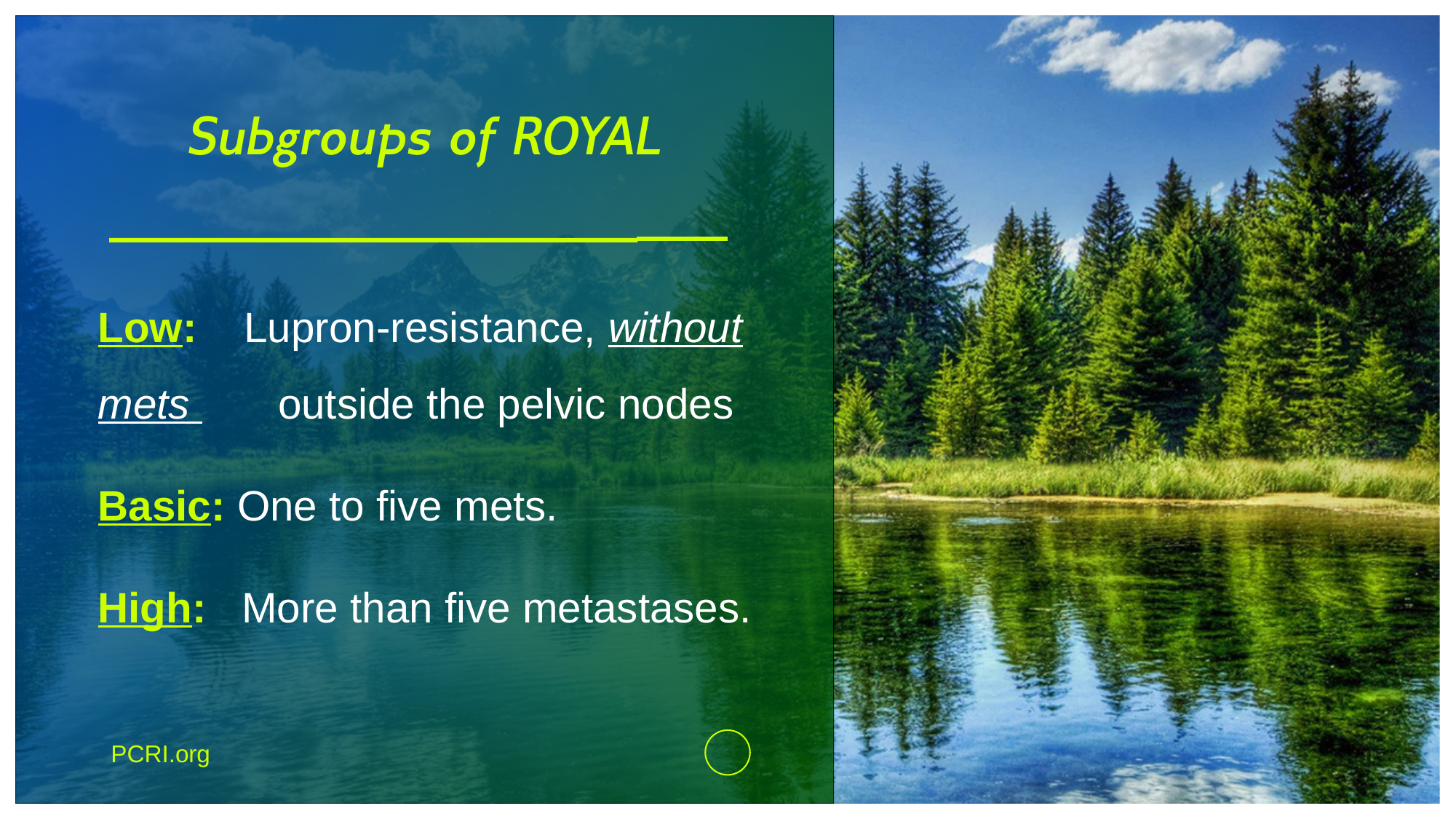

# Subgroups of ROYAL
Low:    Lupron-resistance, without mets 	      outside the pelvic nodes
Basic: One to five mets.
High:   More than five metastases.

PCRI.org